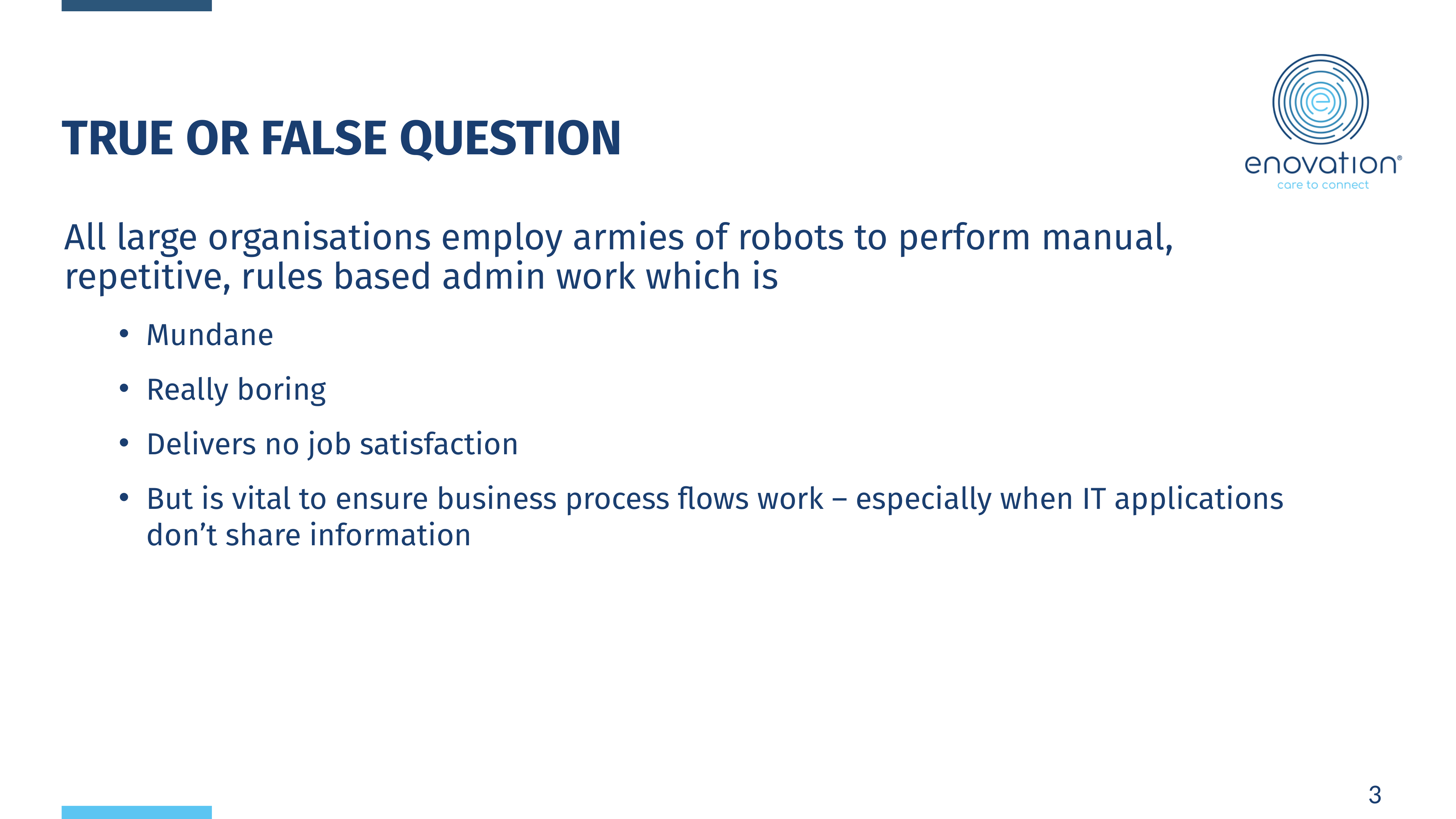

# True or False Question
All large organisations employ armies of robots to perform manual, repetitive, rules based admin work which is
Mundane
Really boring
Delivers no job satisfaction
But is vital to ensure business process flows work – especially when IT applications don’t share information

3